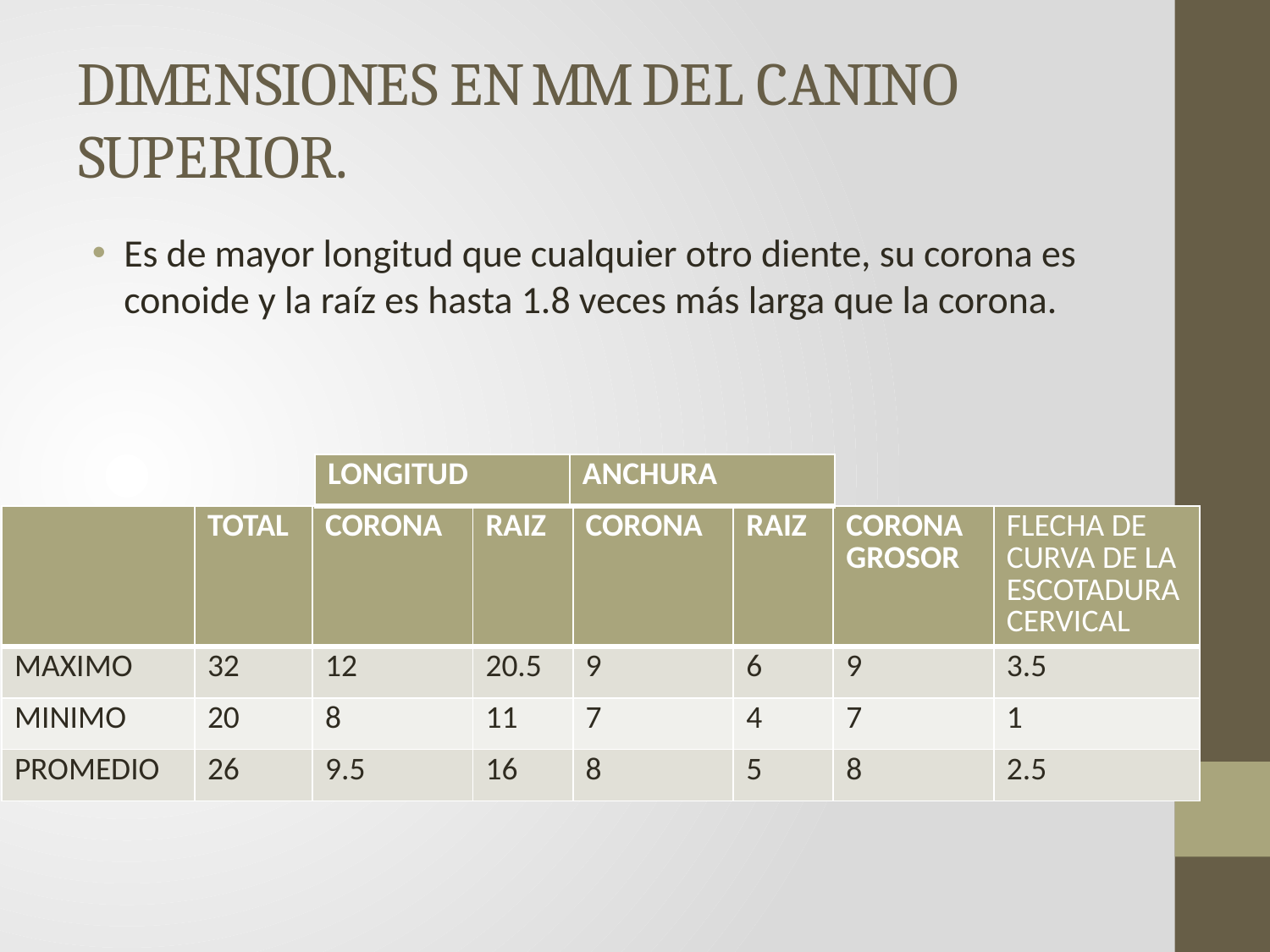

# DIMENSIONES EN MM DEL CANINO SUPERIOR.
Es de mayor longitud que cualquier otro diente, su corona es conoide y la raíz es hasta 1.8 veces más larga que la corona.
| LONGITUD | ANCHURA |
| --- | --- |
|  | TOTAL | CORONA | RAIZ | CORONA | RAIZ | CORONA GROSOR | FLECHA DE CURVA DE LA ESCOTADURA CERVICAL |
| --- | --- | --- | --- | --- | --- | --- | --- |
| MAXIMO | 32 | 12 | 20.5 | 9 | 6 | 9 | 3.5 |
| MINIMO | 20 | 8 | 11 | 7 | 4 | 7 | 1 |
| PROMEDIO | 26 | 9.5 | 16 | 8 | 5 | 8 | 2.5 |